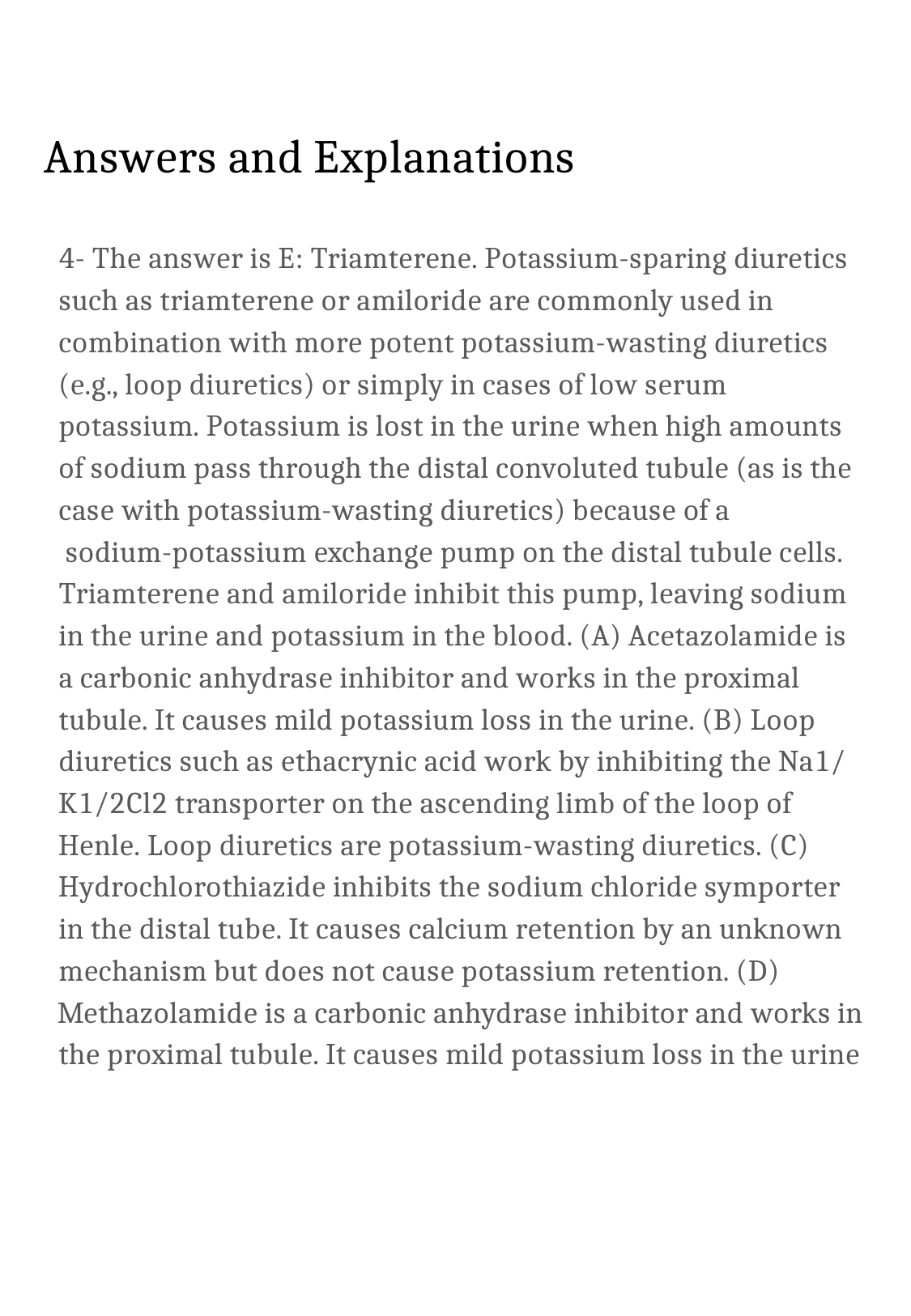

# Answers and Explanations
4- The answer is E: Triamterene. Potassium-sparing diuretics such as triamterene or amiloride are commonly used in combination with more potent potassium-wasting diuretics (e.g., loop diuretics) or simply in cases of low serum potassium. Potassium is lost in the urine when high amounts of sodium pass through the distal convoluted tubule (as is the case with potassium-wasting diuretics) because of a
 sodium-potassium exchange pump on the distal tubule cells. Triamterene and amiloride inhibit this pump, leaving sodium in the urine and potassium in the blood. (A) Acetazolamide is a carbonic anhydrase inhibitor and works in the proximal tubule. It causes mild potassium loss in the urine. (B) Loop diuretics such as ethacrynic acid work by inhibiting the Na1/ K1/2Cl2 transporter on the ascending limb of the loop of Henle. Loop diuretics are potassium-wasting diuretics. (C) Hydrochlorothiazide inhibits the sodium chloride symporter in the distal tube. It causes calcium retention by an unknown mechanism but does not cause potassium retention. (D) Methazolamide is a carbonic anhydrase inhibitor and works in the proximal tubule. It causes mild potassium loss in the urine